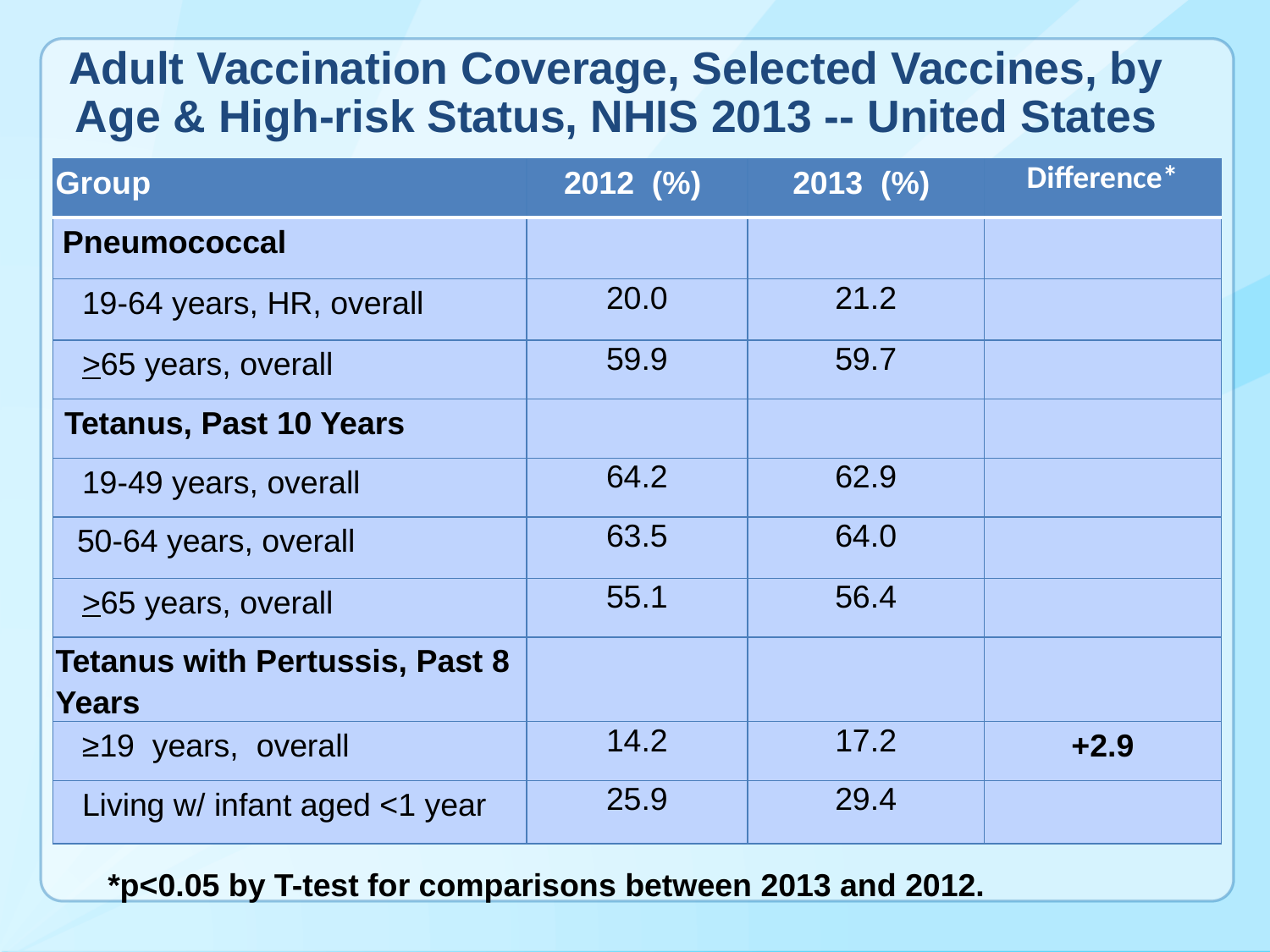

# Adult Vaccination Coverage, Selected Vaccines, by Age & High-risk Status, NHIS 2013 -- United States
| Group | 2012 (%) | 2013 (%) | Difference\* |
| --- | --- | --- | --- |
| Pneumococcal |  |  |  |
| 19-64 years, HR, overall | 20.0 | 21.2 |  |
| >65 years, overall | 59.9 | 59.7 |  |
| Tetanus, Past 10 Years |  |  |  |
| 19-49 years, overall | 64.2 | 62.9 |  |
| 50-64 years, overall | 63.5 | 64.0 |  |
| >65 years, overall | 55.1 | 56.4 |  |
| Tetanus with Pertussis, Past 8 Years |  |  |  |
| ≥19 years, overall | 14.2 | 17.2 | +2.9 |
| Living w/ infant aged <1 year | 25.9 | 29.4 |  |
*p<0.05 by T-test for comparisons between 2013 and 2012.